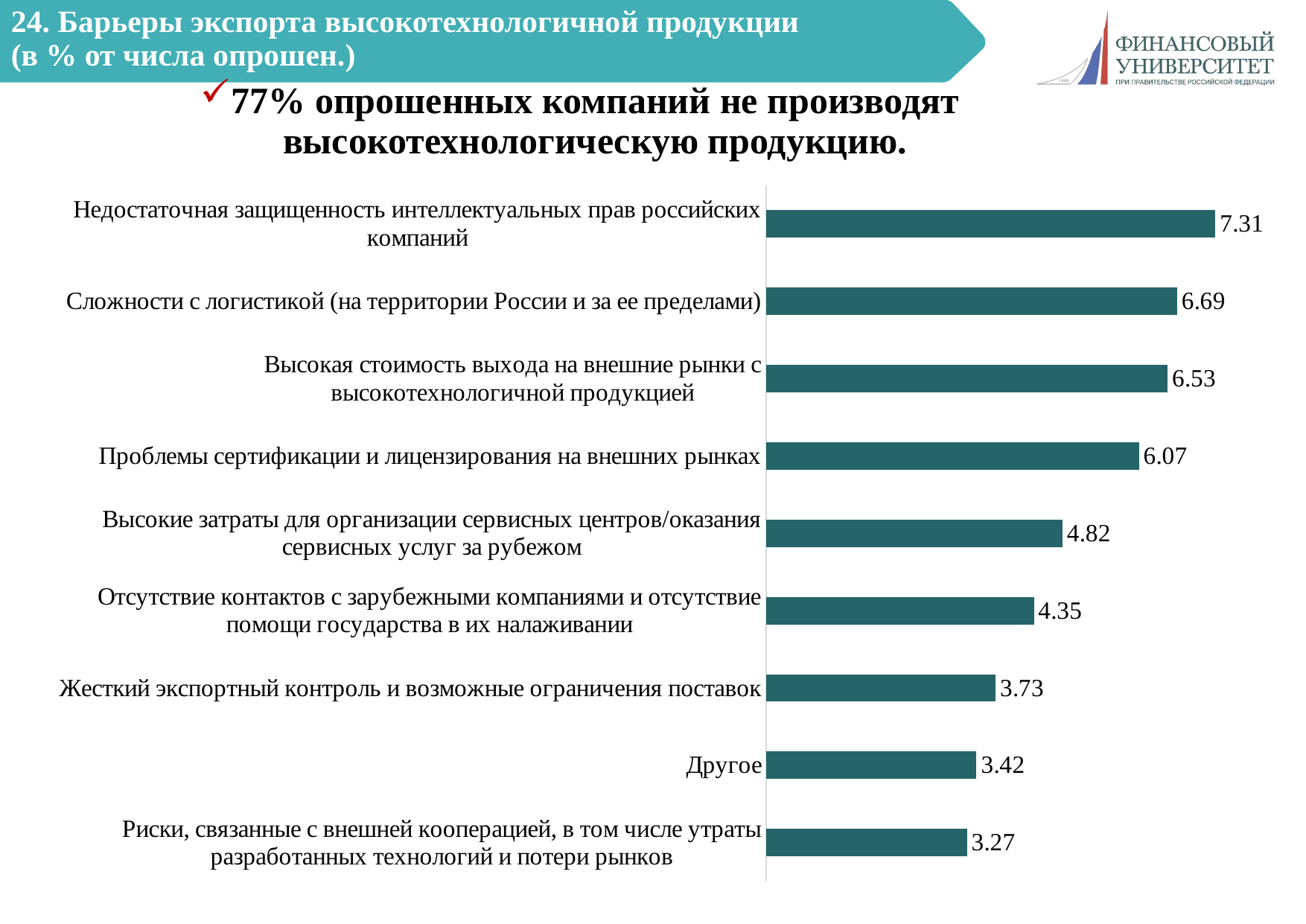

# 24. Барьеры экспорта высокотехнологичной продукции (в % от числа опрошен.)
77% опрошенных компаний не производят высокотехнологическую продукцию.

### Chart

| Category |  |
|---|---|
| Риски, связанные с внешней кооперацией, в том числе утраты разработанных технологий и потери рынков | 3.265940902021773 |
| Другое | 3.421461897356143 |
| Жесткий экспортный контроль и возможные ограничения поставок | 3.7325038880248838 |
| Отсутствие контактов с зарубежными компаниями и отсутствие помощи государства в их налаживании | 4.354587869362364 |
| Высокие затраты для организации сервисных центров/оказания сервисных услуг за рубежом | 4.821150855365474 |
| Проблемы сертификации и лицензирования на внешних рынках | 6.065318818040436 |
| Высокая стоимость выхода на внешние рынки с высокотехнологичной продукцией | 6.531881804043546 |
| Сложности с логистикой (на территории России и за ее пределами) | 6.6874027993779155 |
| Недостаточная защищенность интеллектуальных прав российских компаний | 7.309486780715396 |